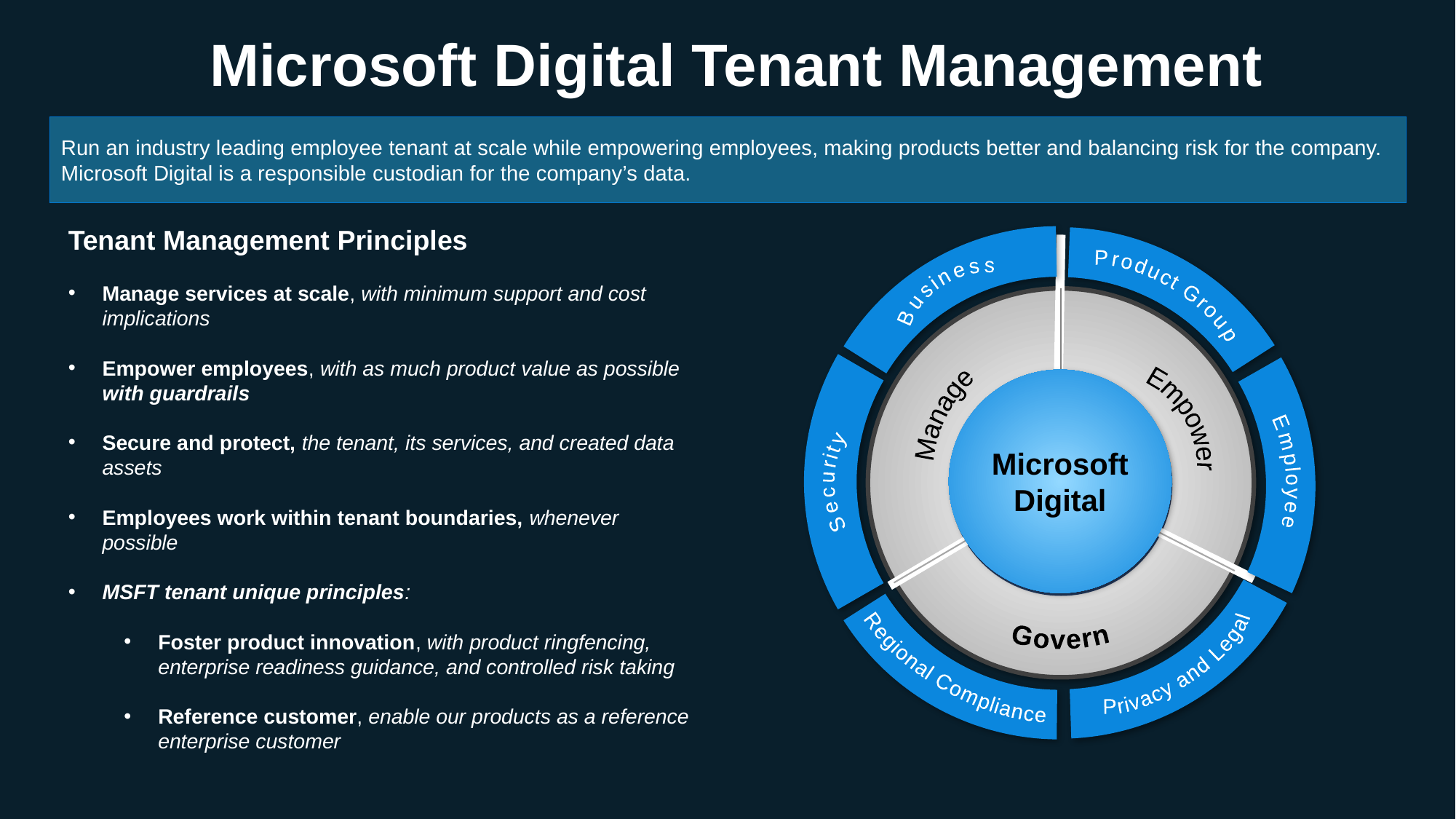

# Microsoft Digital Tenant Management
Run an industry leading employee tenant at scale while empowering employees, making products better and balancing risk for the company.  Microsoft Digital is a responsible custodian for the company’s data.
Tenant Management Principles

Manage services at scale, with minimum support and cost implications

Empower employees, with as much product value as possible with guardrails

Secure and protect, the tenant, its services, and created data assets

Employees work within tenant boundaries, whenever possible

MSFT tenant unique principles:

Foster product innovation, with product ringfencing, enterprise readiness guidance, and controlled risk taking

Reference customer, enable our products as a reference enterprise customer

Business

Product Group

Microsoft
Digital
MAVS
Manage
Empower
Employee

Security

Regional Compliance
Govern
Privacy and Legal